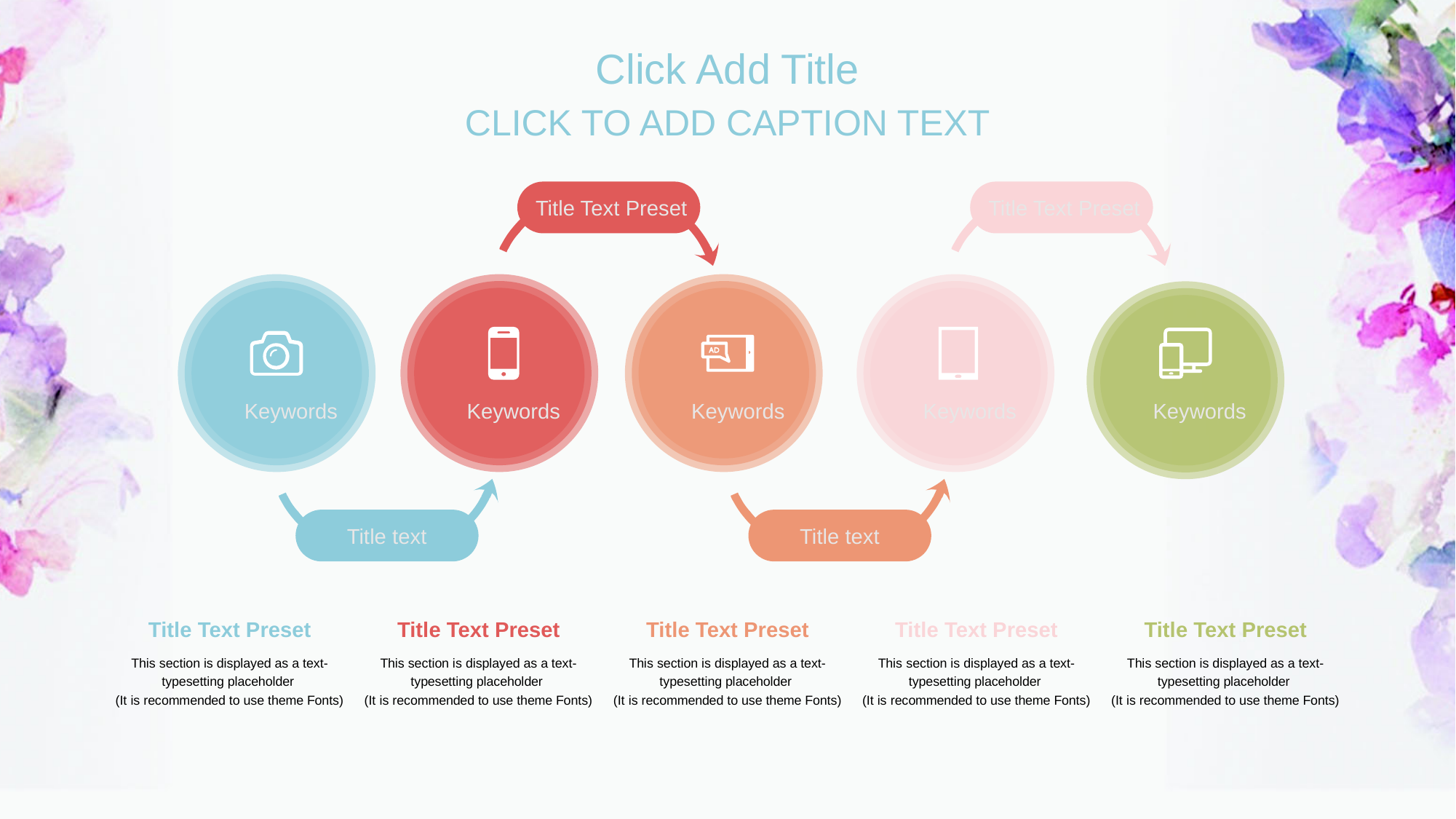

Click Add Title
CLICK TO ADD CAPTION TEXT
Title Text Preset
Title Text Preset

Keywords
Keywords
Keywords
Keywords
Keywords

Title text
Title text
Title Text Preset
This section is displayed as a text-typesetting placeholder
(It is recommended to use theme Fonts)
Title Text Preset
This section is displayed as a text-typesetting placeholder
(It is recommended to use theme Fonts)
Title Text Preset
This section is displayed as a text-typesetting placeholder
(It is recommended to use theme Fonts)
Title Text Preset
This section is displayed as a text-typesetting placeholder
(It is recommended to use theme Fonts)
Title Text Preset
This section is displayed as a text-typesetting placeholder
(It is recommended to use theme Fonts)